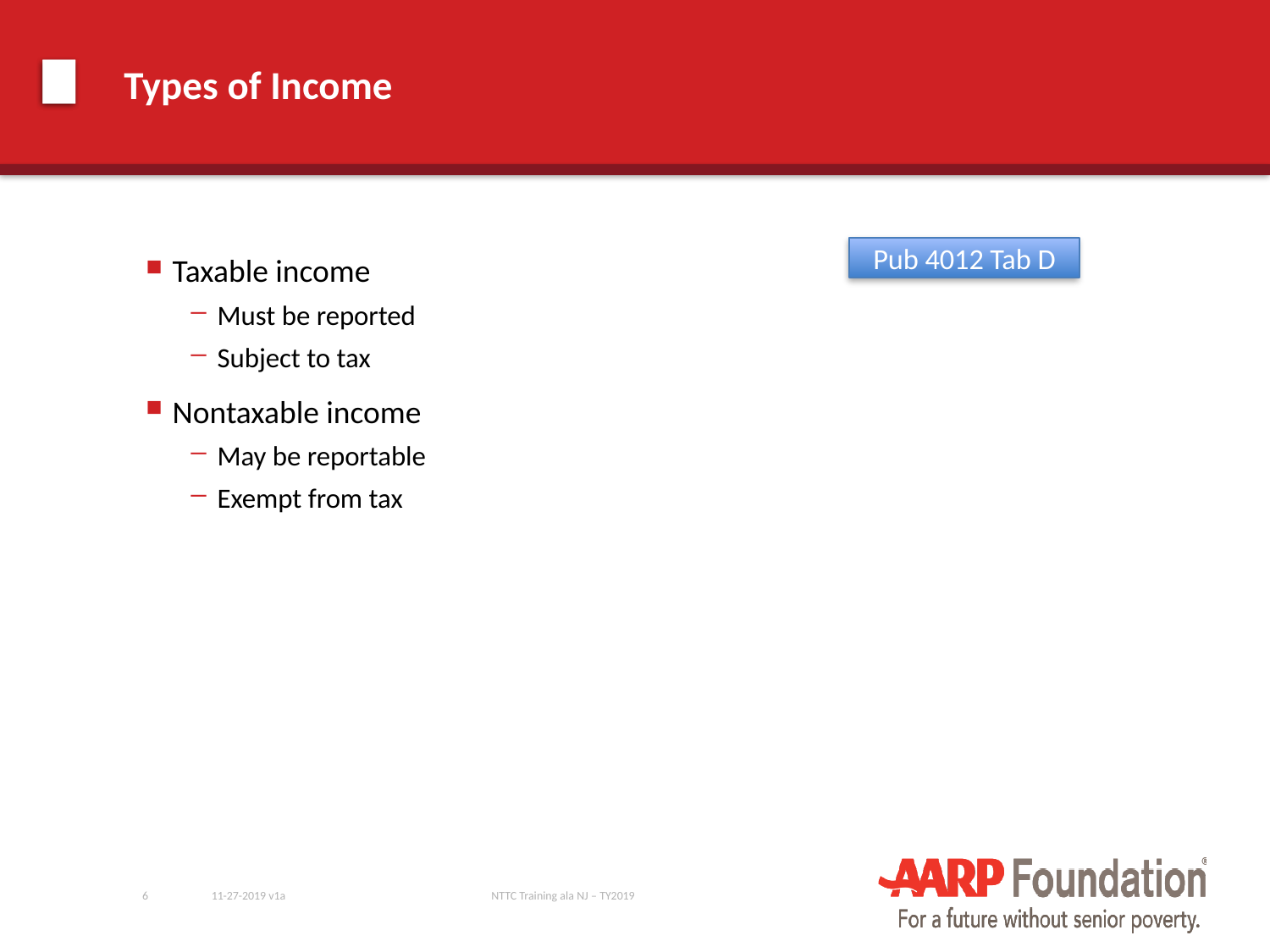

# Types of Income
Pub 4012 Tab D
Taxable income
Must be reported
Subject to tax
Nontaxable income
May be reportable
Exempt from tax
6
11-27-2019 v1a
NTTC Training ala NJ – TY2019